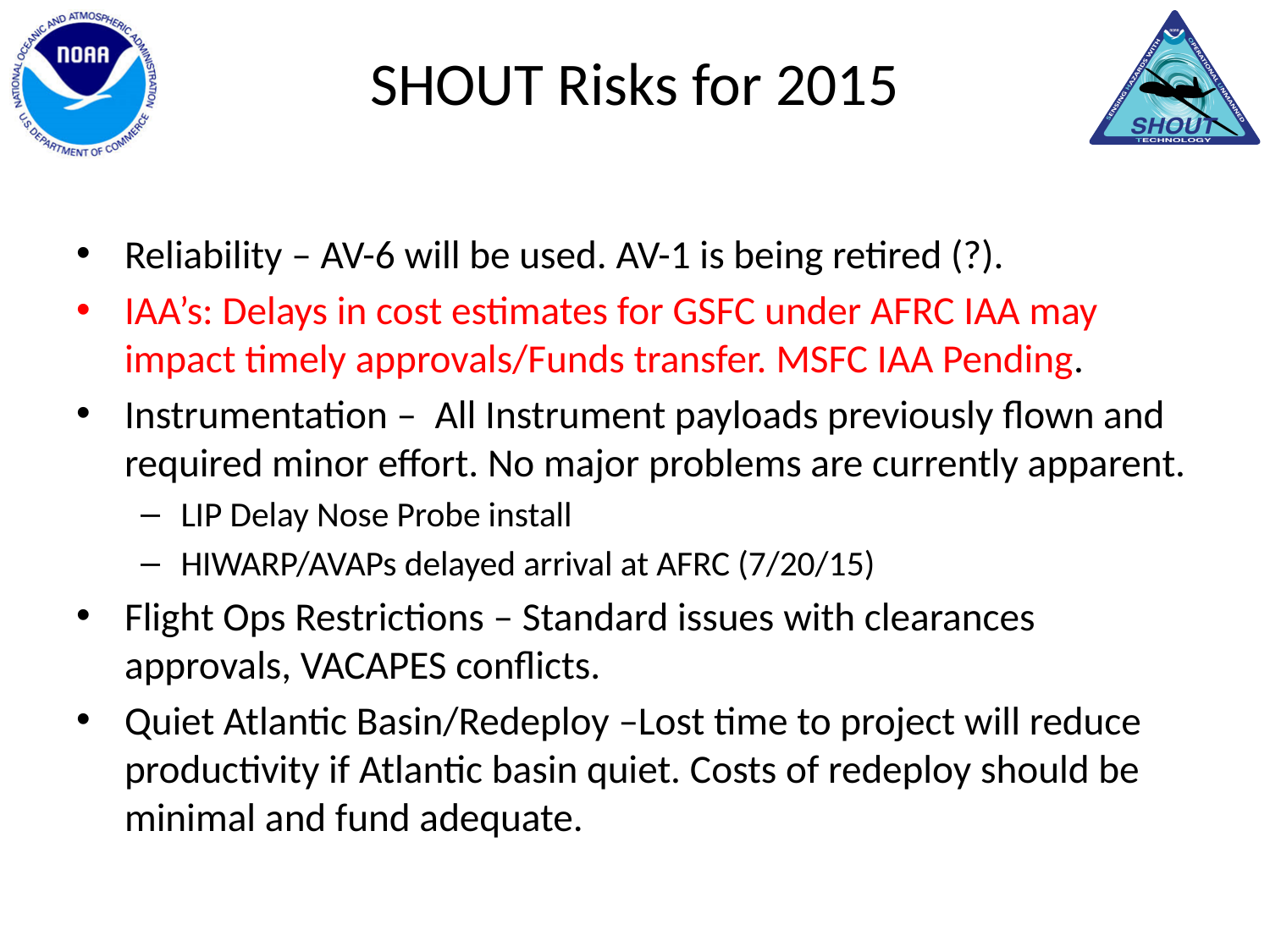

# SHOUT Risks for 2015
Reliability – AV-6 will be used. AV-1 is being retired (?).
IAA’s: Delays in cost estimates for GSFC under AFRC IAA may impact timely approvals/Funds transfer. MSFC IAA Pending.
Instrumentation –  All Instrument payloads previously flown and required minor effort. No major problems are currently apparent.
LIP Delay Nose Probe install
HIWARP/AVAPs delayed arrival at AFRC (7/20/15)
Flight Ops Restrictions – Standard issues with clearances approvals, VACAPES conflicts.
Quiet Atlantic Basin/Redeploy –Lost time to project will reduce productivity if Atlantic basin quiet. Costs of redeploy should be minimal and fund adequate.